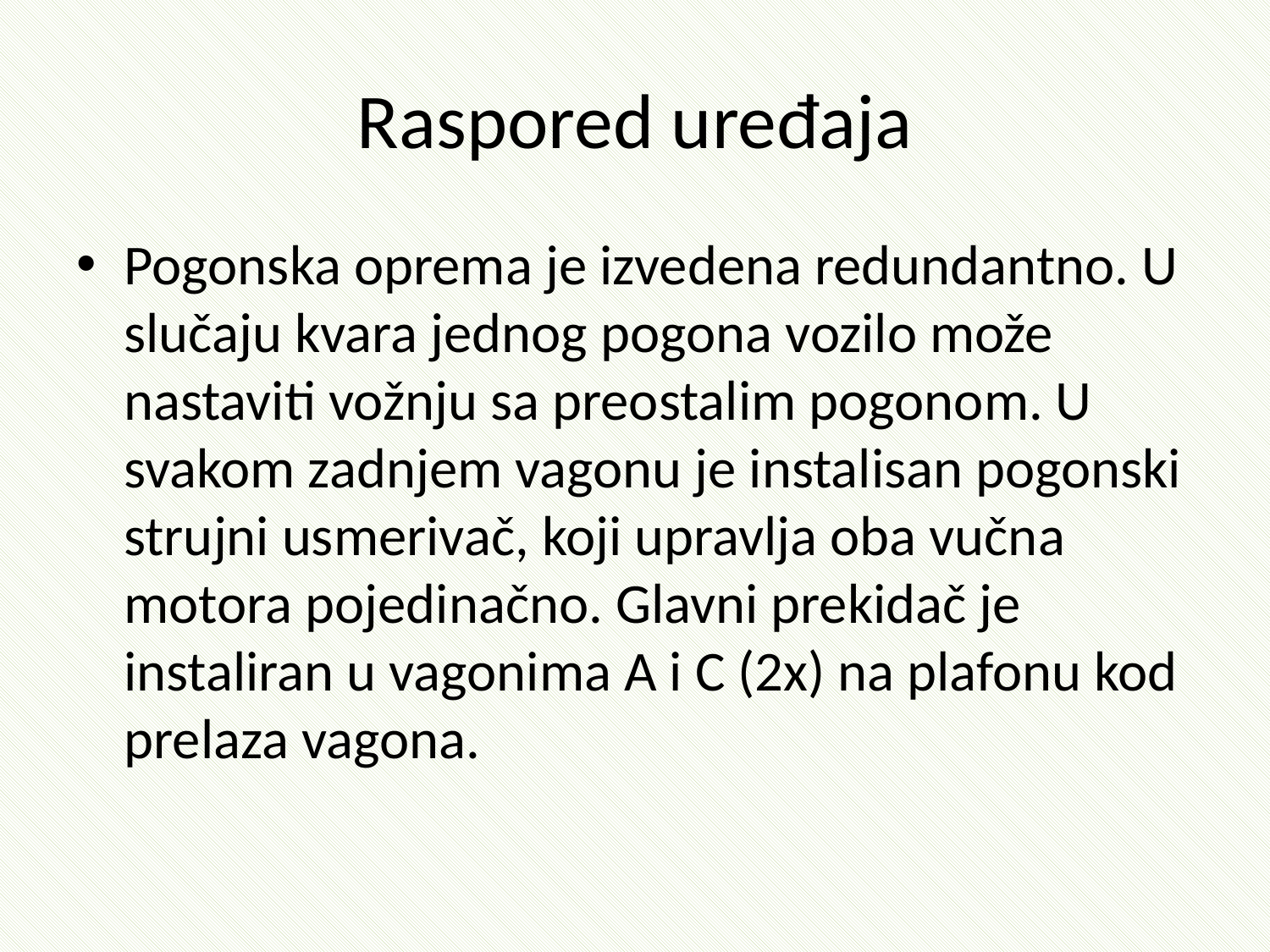

# Raspored uređaja
Pogonska oprema je izvedena redundantno. U slučaju kvara jednog pogona vozilo može nastaviti vožnju sa preostalim pogonom. U svakom zadnjem vagonu je instalisan pogonski strujni usmerivač, koji upravlja oba vučna motora pojedinačno. Glavni prekidač je instaliran u vagonima A i C (2x) na plafonu kod prelaza vagona.